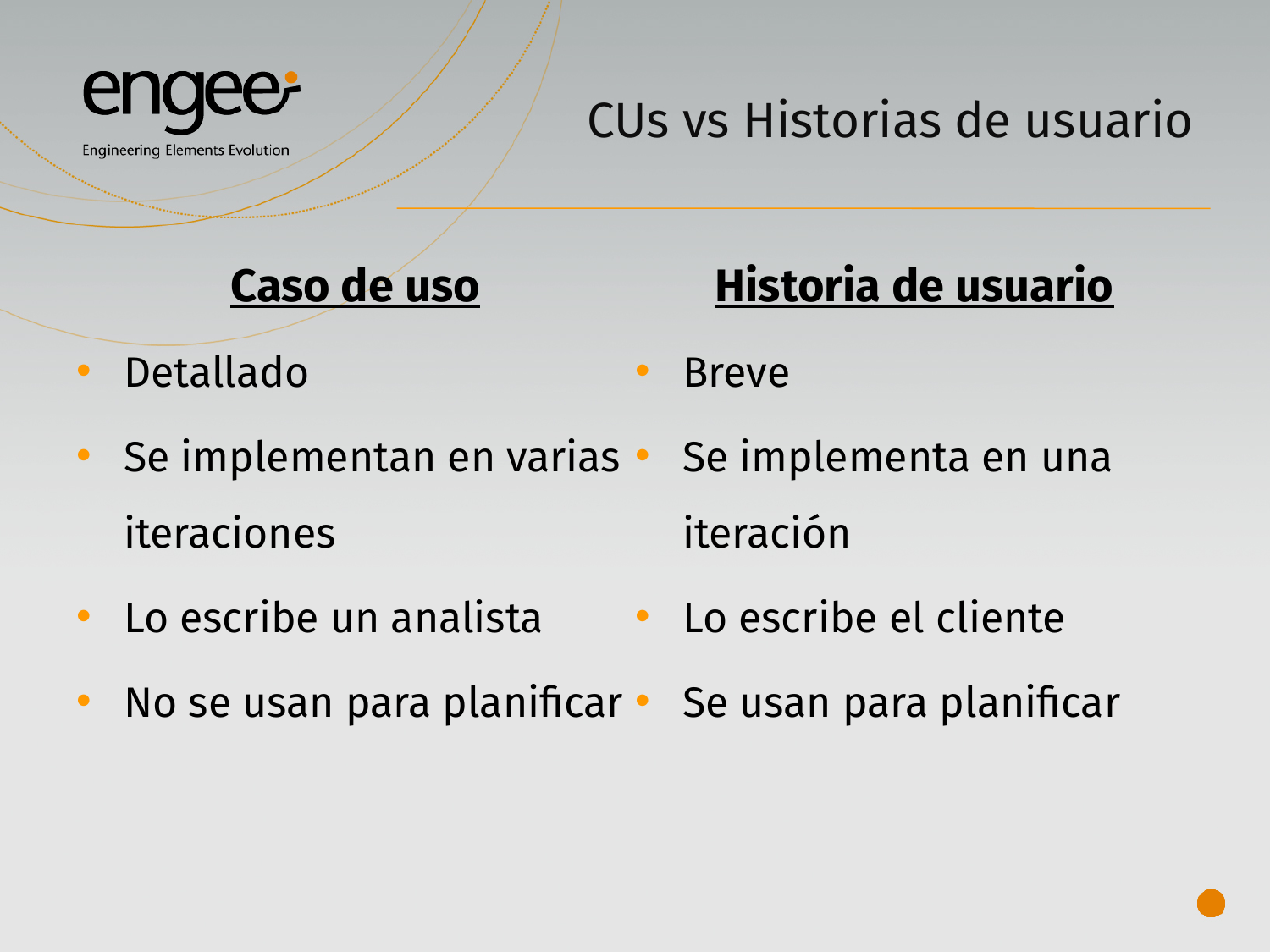

# CUs vs Historias de usuario
Caso de uso
Detallado
Se implementan en varias iteraciones
Lo escribe un analista
No se usan para planificar

Historia de usuario
Breve
Se implementa en una iteración
Lo escribe el cliente
Se usan para planificar